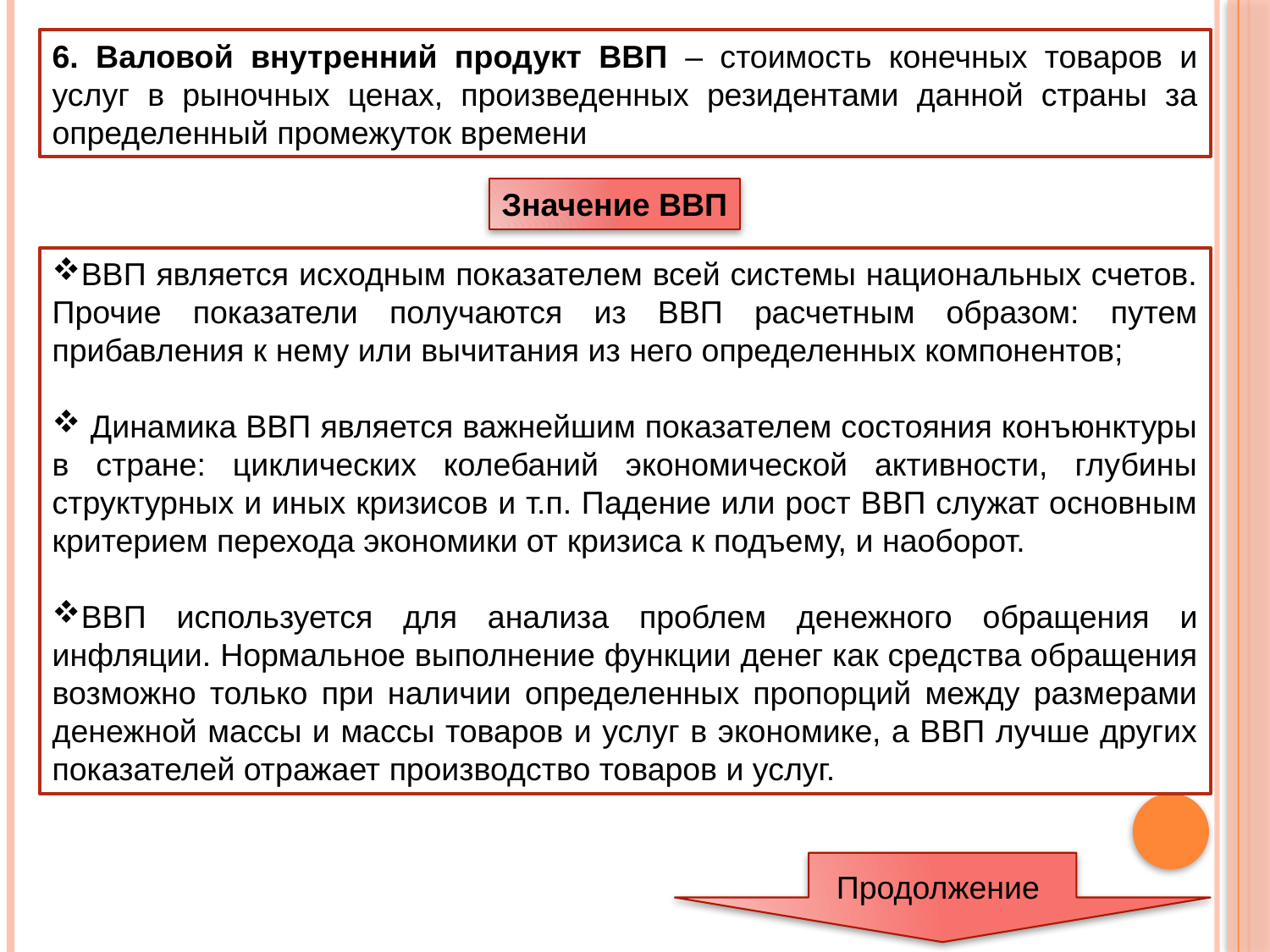

6. Валовой внутренний продукт ВВП – стоимость конечных товаров и услуг в рыночных ценах, произведенных резидентами данной страны за определенный промежуток времени
Значение ВВП
ВВП является исходным показателем всей системы национальных счетов. Прочие показатели получаются из ВВП расчетным образом: путем прибавления к нему или вычитания из него определенных компонентов;

 Динамика ВВП является важнейшим показателем состояния конъюнктуры в стране: циклических колебаний экономической активности, глубины структурных и иных кризисов и т.п. Падение или рост ВВП служат основным критерием перехода экономики от кризиса к подъему, и наоборот.

ВВП используется для анализа проблем денежного обращения и инфляции. Нормальное выполнение функции денег как средства обращения возможно только при наличии определенных пропорций между размерами денежной массы и массы товаров и услуг в экономике, а ВВП лучше других показателей отражает производство товаров и услуг.
Продолжение